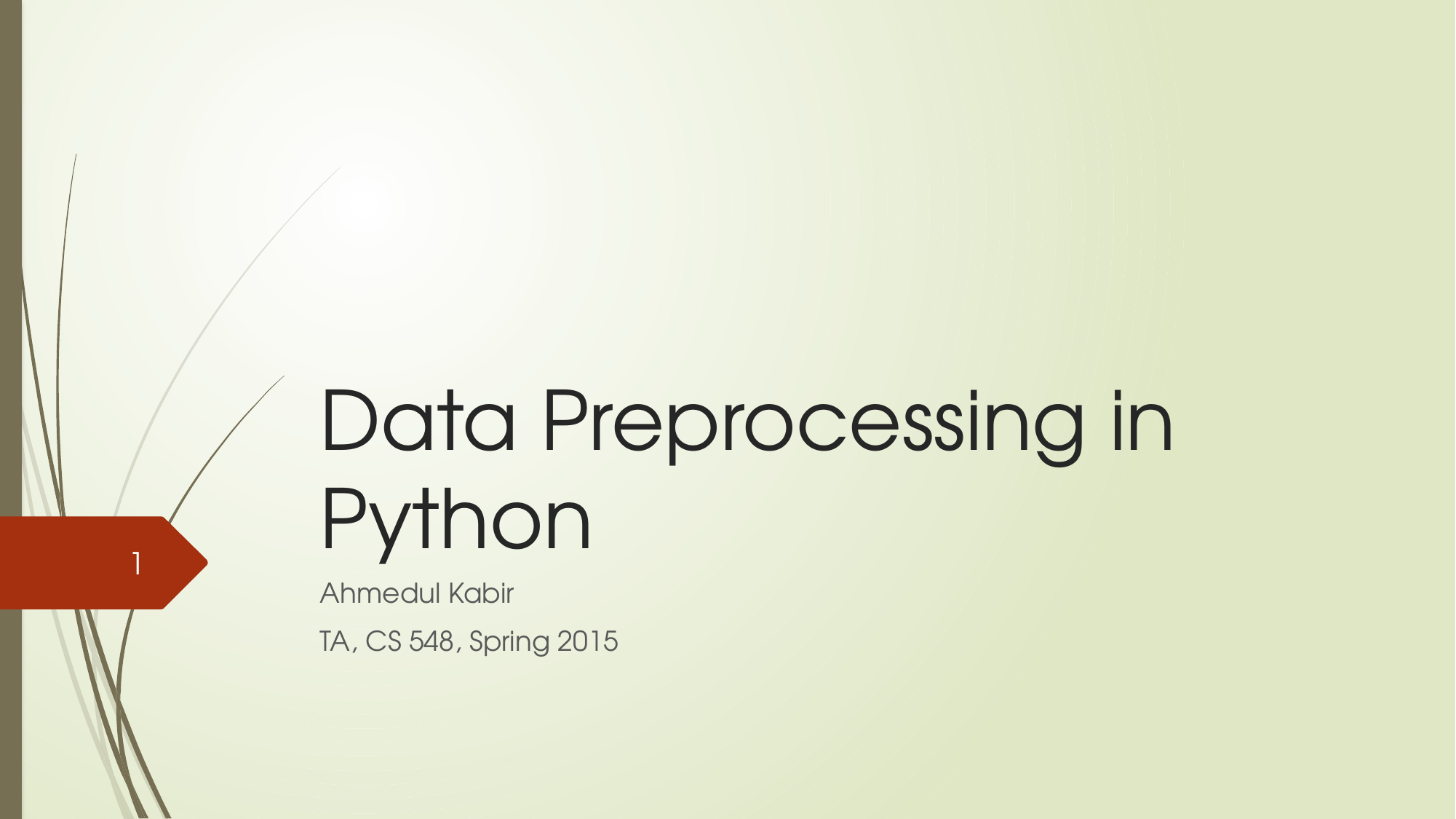

# Data Preprocessing in Python
1
Ahmedul Kabir
TA, CS 548, Spring 2015